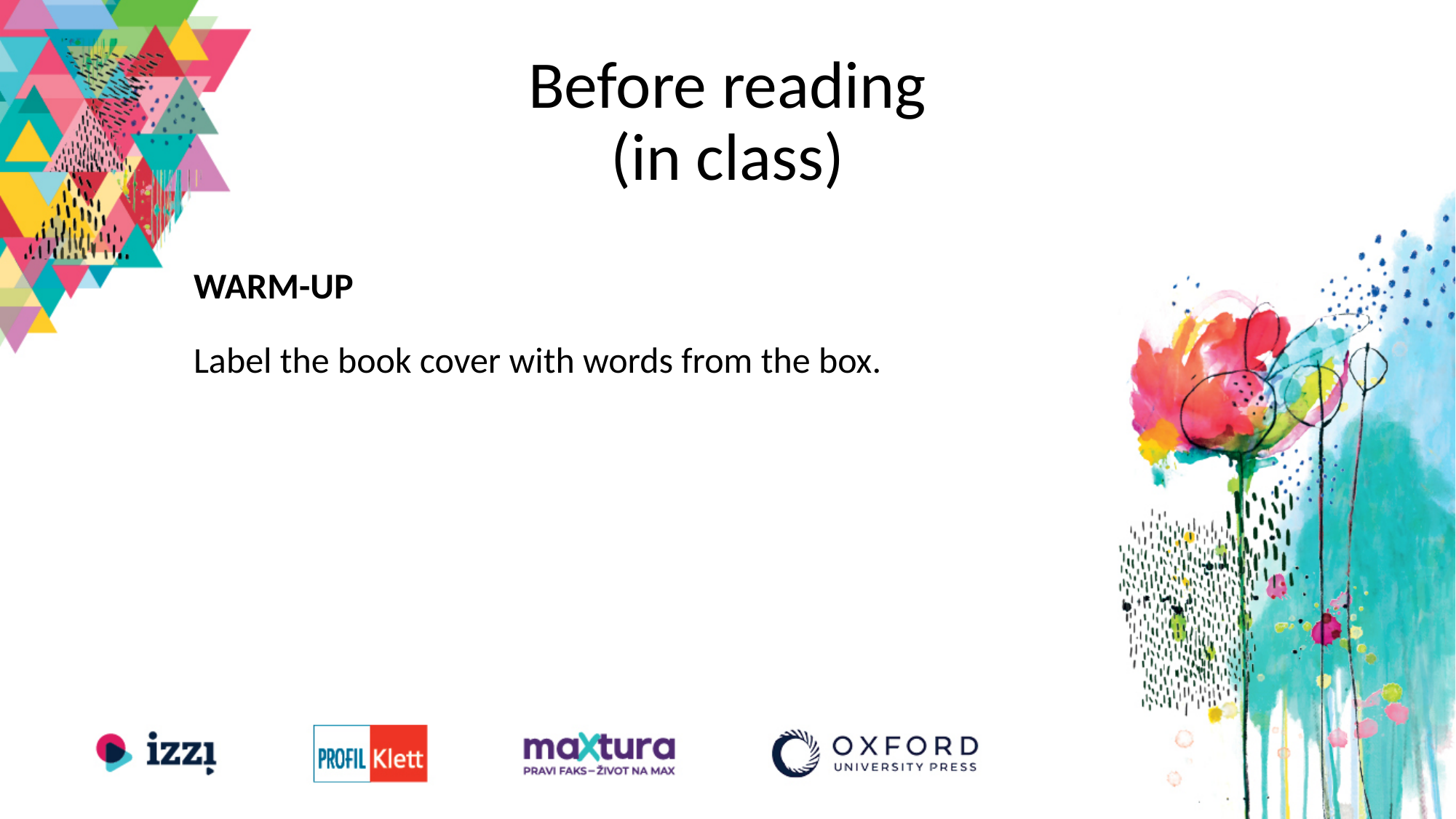

# Before reading (in class)
WARM-UP
Label the book cover with words from the box.